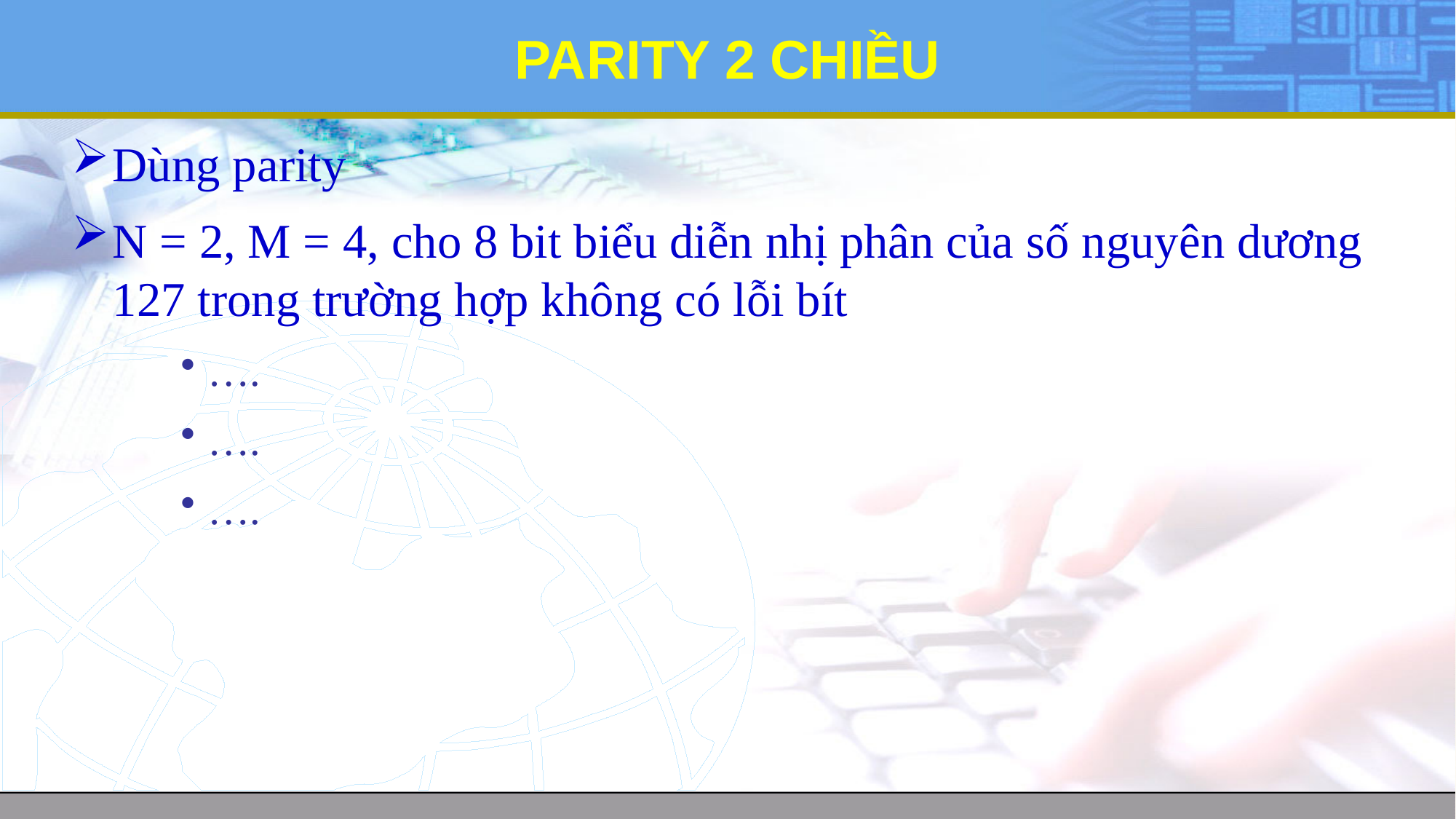

# PARITY 2 CHIỀU
Dùng parity
N = 2, M = 4, cho 8 bit biểu diễn nhị phân của số nguyên dương 127 trong trường hợp không có lỗi bít
….
….
….